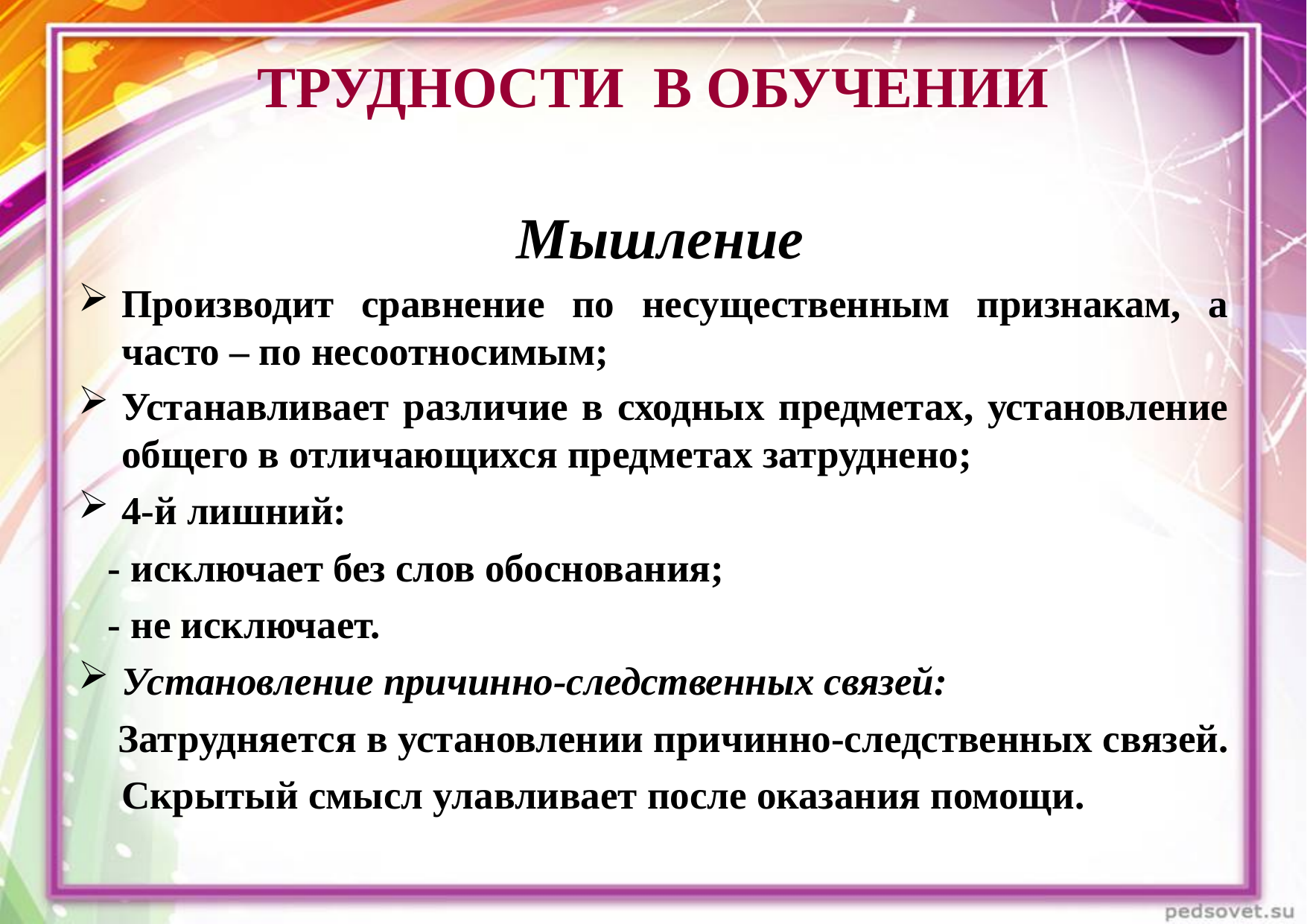

ТРУДНОСТИ  В ОБУЧЕНИИ
 Мышление
Производит сравнение по несущественным признакам, а часто – по несоотносимым;
Устанавливает различие в сходных предметах, установление общего в отличающихся предметах затруднено;
4-й лишний:
   - исключает без слов обоснования;
   - не исключает.
Установление причинно-следственных связей:
    Затрудняется в установлении причинно-следственных связей. Скрытый смысл улавливает после оказания помощи.